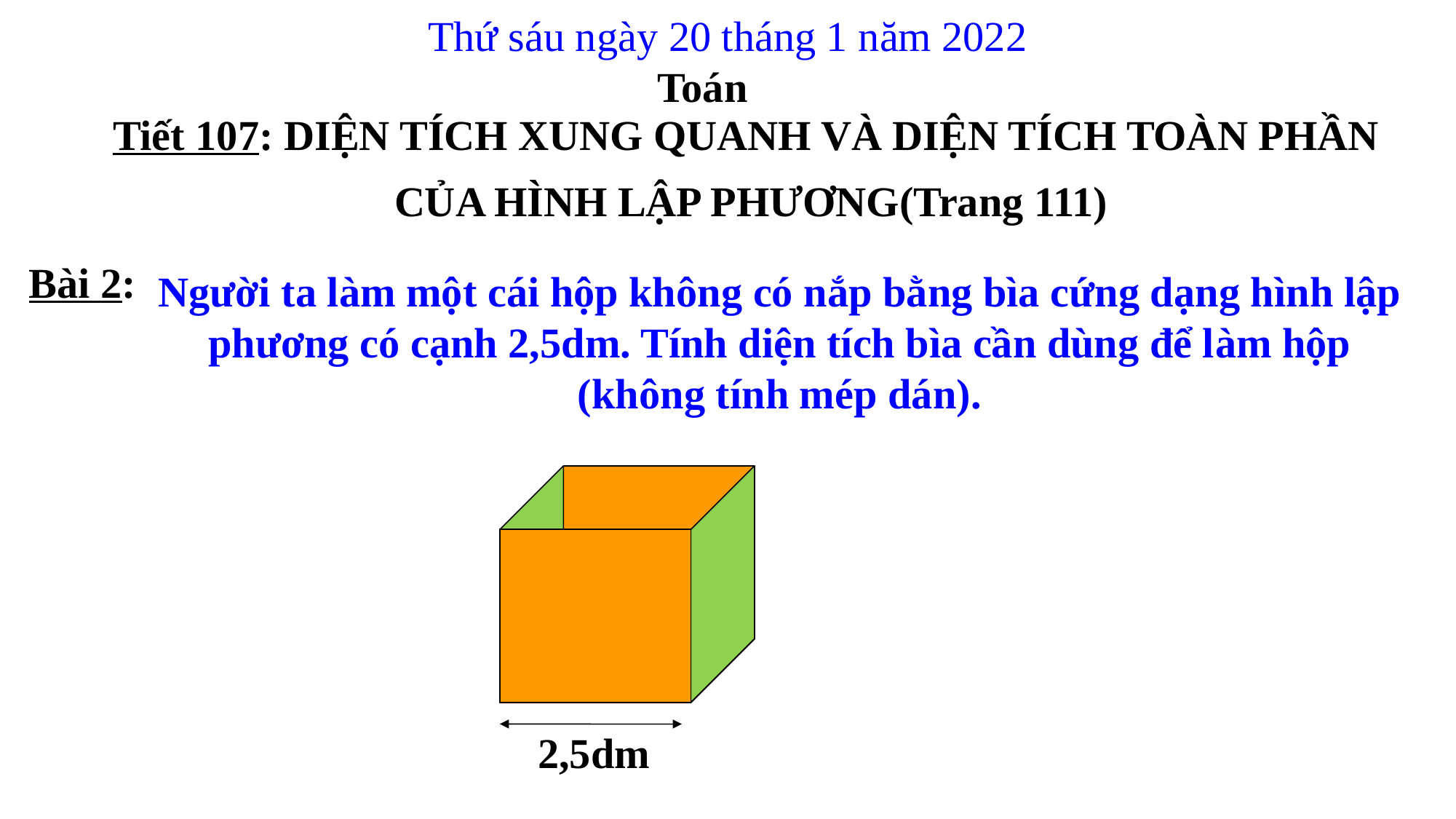

Thứ sáu ngày 20 tháng 1 năm 2022
Toán
Tiết 107: DIỆN TÍCH XUNG QUANH VÀ DIỆN TÍCH TOÀN PHẦN
CỦA HÌNH LẬP PHƯƠNG(Trang 111)

Bài 2:
Người ta làm một cái hộp không có nắp bằng bìa cứng dạng hình lập phương có cạnh 2,5dm. Tính diện tích bìa cần dùng để làm hộp (không tính mép dán).

2,5dm